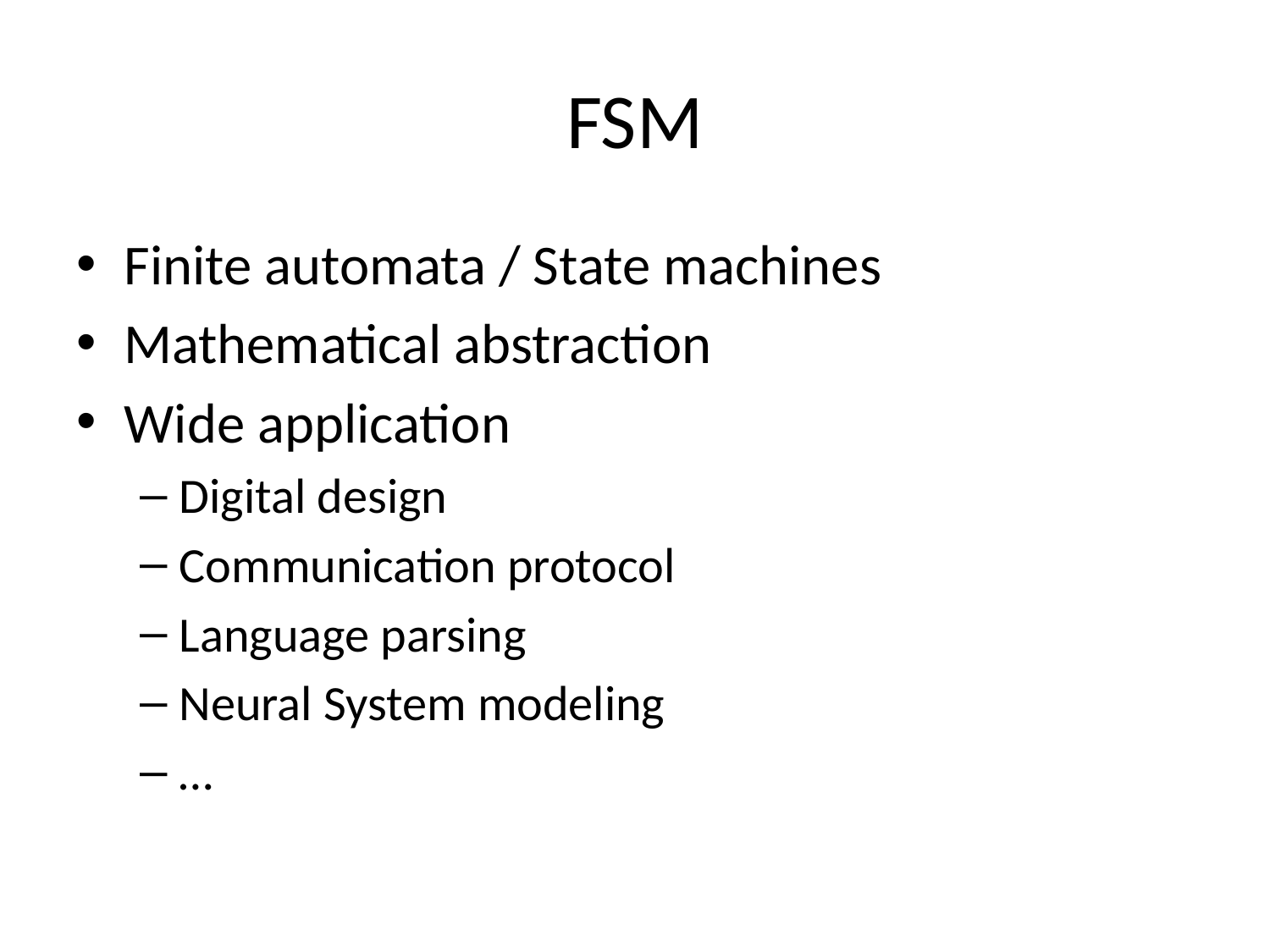

# FSM
Finite automata / State machines
Mathematical abstraction
Wide application
Digital design
Communication protocol
Language parsing
Neural System modeling
…